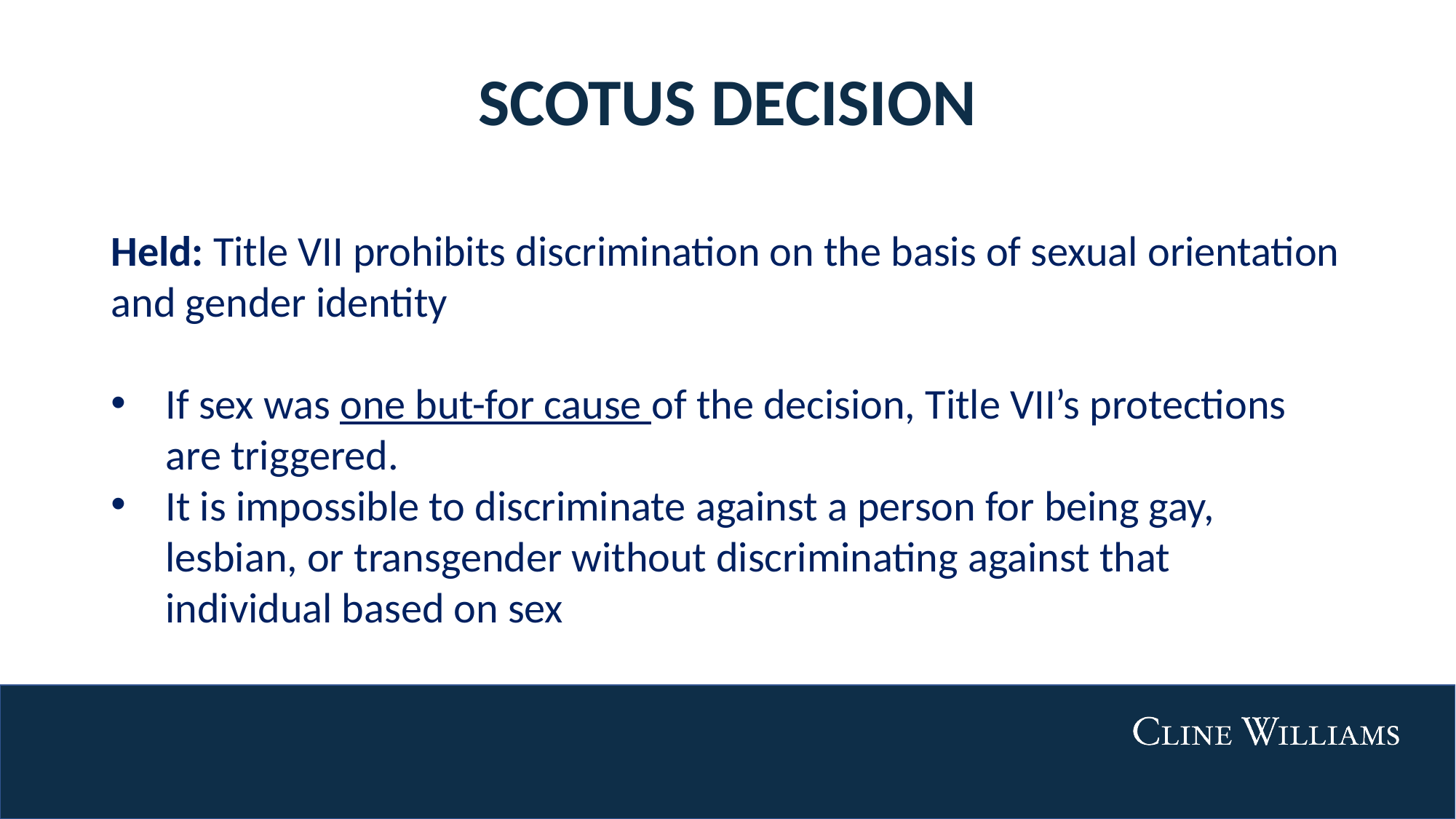

# SCOTUS DECISION
Held: Title VII prohibits discrimination on the basis of sexual orientation
and gender identity

If sex was one but-for cause of the decision, Title VII’s protections are triggered.
It is impossible to discriminate against a person for being gay, lesbian, or transgender without discriminating against that individual based on sex